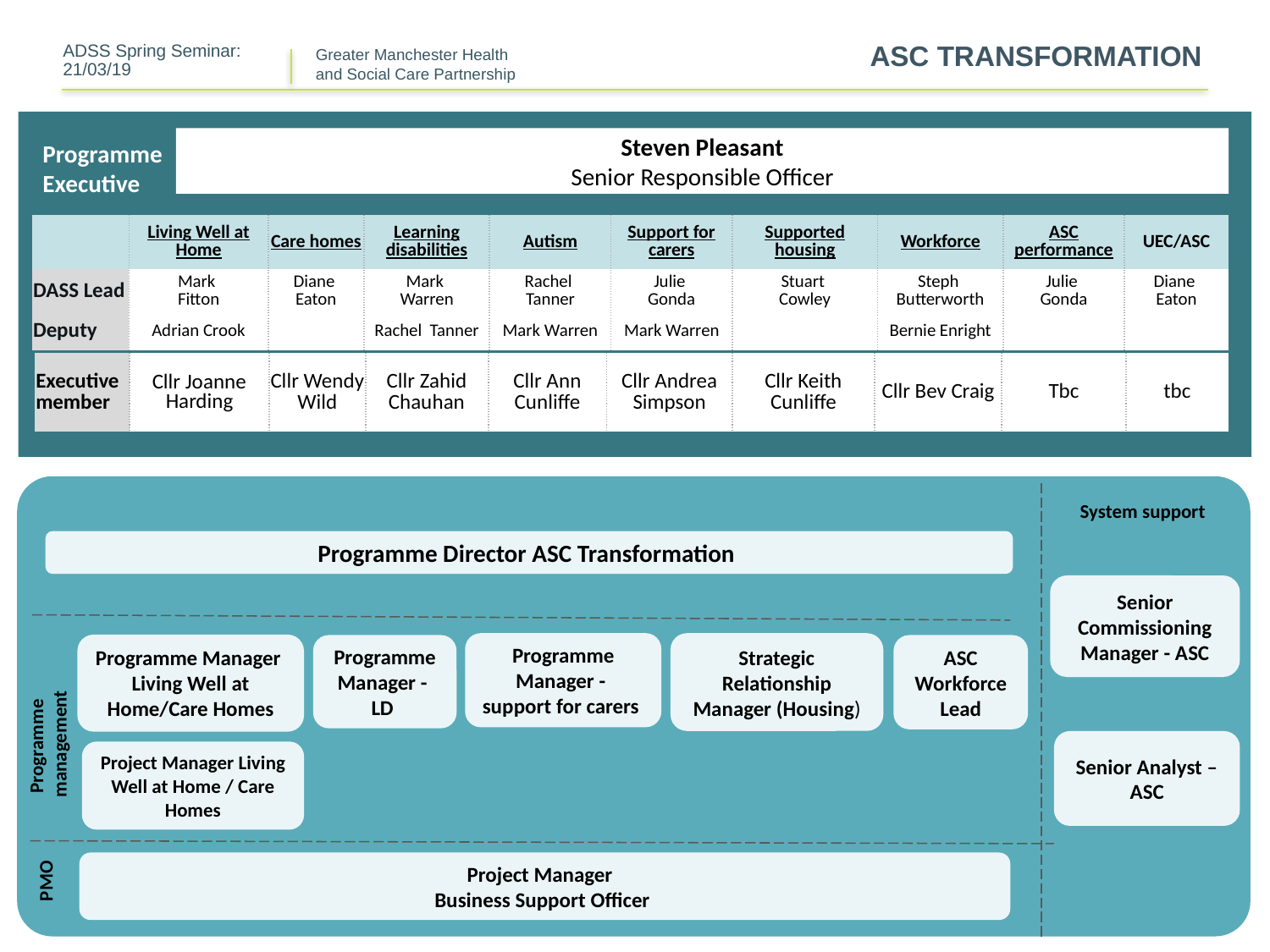

ADSS Spring Seminar: 21/03/19
ASC TRANSFORMATION

Steven Pleasant
Senior Responsible Officer
Programme Executive
|  | Living Well at Home | Care homes | Learning disabilities | Autism | Support for carers | Supported housing | Workforce | ASC performance | UEC/ASC |
| --- | --- | --- | --- | --- | --- | --- | --- | --- | --- |
| DASS Lead | Mark Fitton | Diane Eaton | Mark Warren | Rachel Tanner | Julie Gonda | Stuart Cowley | Steph Butterworth | Julie Gonda | Diane Eaton |
| Deputy | Adrian Crook |  | Rachel Tanner | Mark Warren | Mark Warren |  | Bernie Enright |  |  |
| Executive member | Cllr Joanne Harding | Cllr Wendy Wild | Cllr Zahid Chauhan | Cllr Ann Cunliffe | Cllr Andrea Simpson | Cllr Keith Cunliffe | Cllr Bev Craig | Tbc | tbc |
| --- | --- | --- | --- | --- | --- | --- | --- | --- | --- |
cc
System support
Programme Director ASC Transformation
Senior Commissioning Manager - ASC
Programme Manager -  support for carers
Strategic Relationship Manager (Housing)

Programme Manager
Living Well at Home/Care Homes
Programme Manager -  LD
ASC Workforce Lead
Programme
management
Senior Analyst – ASC
Project Manager Living Well at Home / Care Homes
Project Manager
Business Support Officer
PMO
21
21